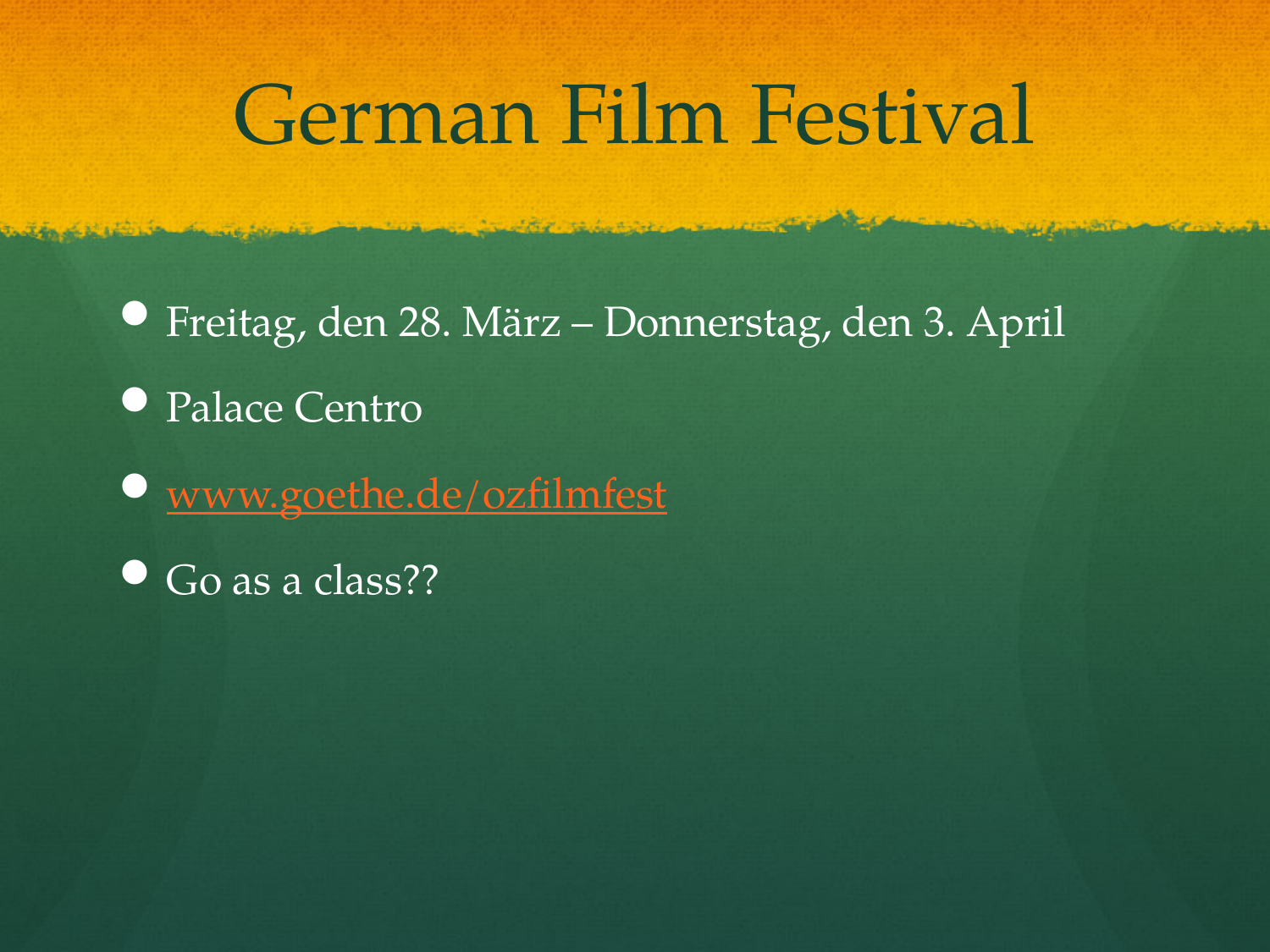

# German Film Festival
Freitag, den 28. März – Donnerstag, den 3. April
Palace Centro
www.goethe.de/ozfilmfest
Go as a class??